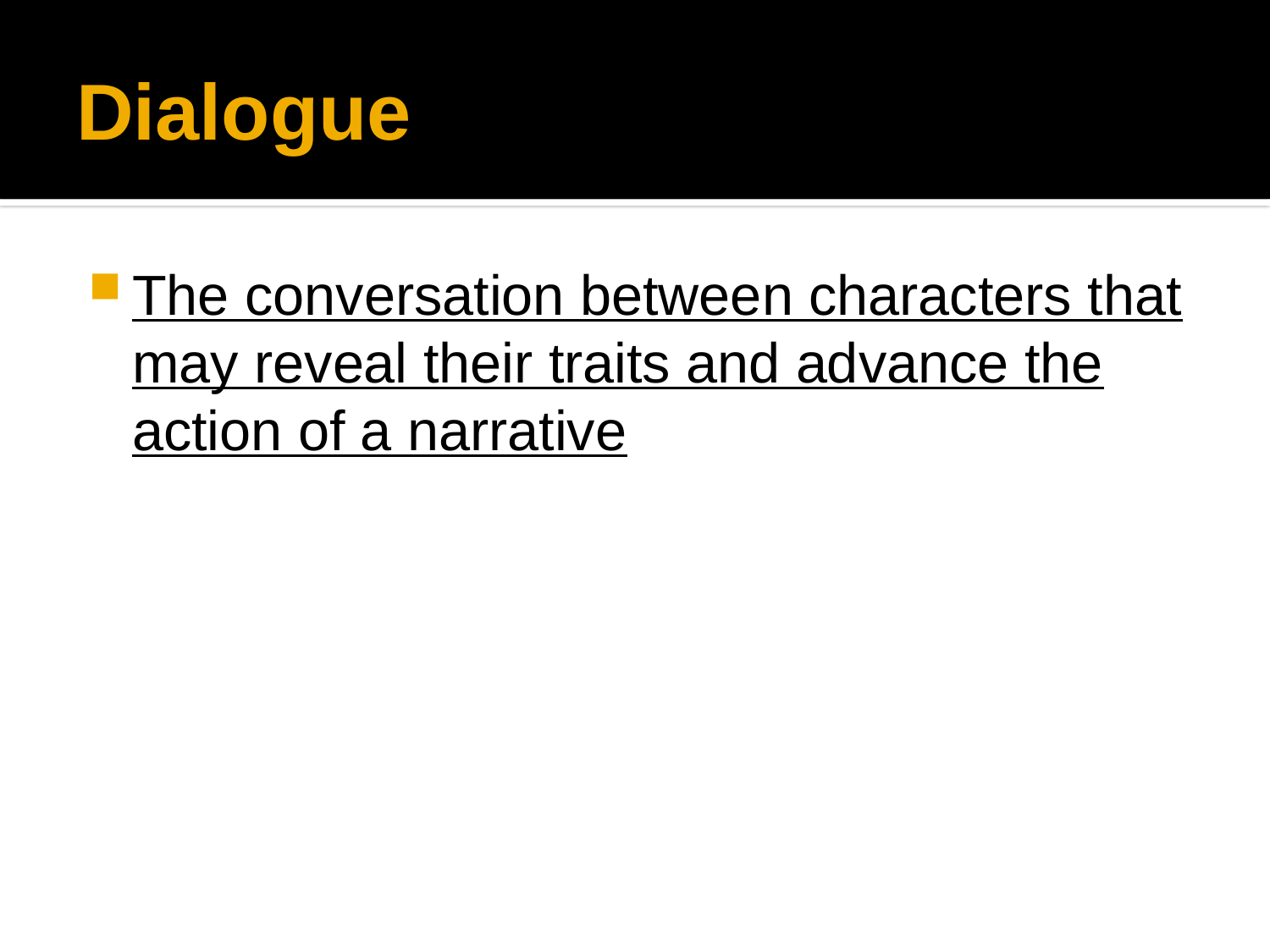

# Dialogue
The conversation between characters that may reveal their traits and advance the action of a narrative